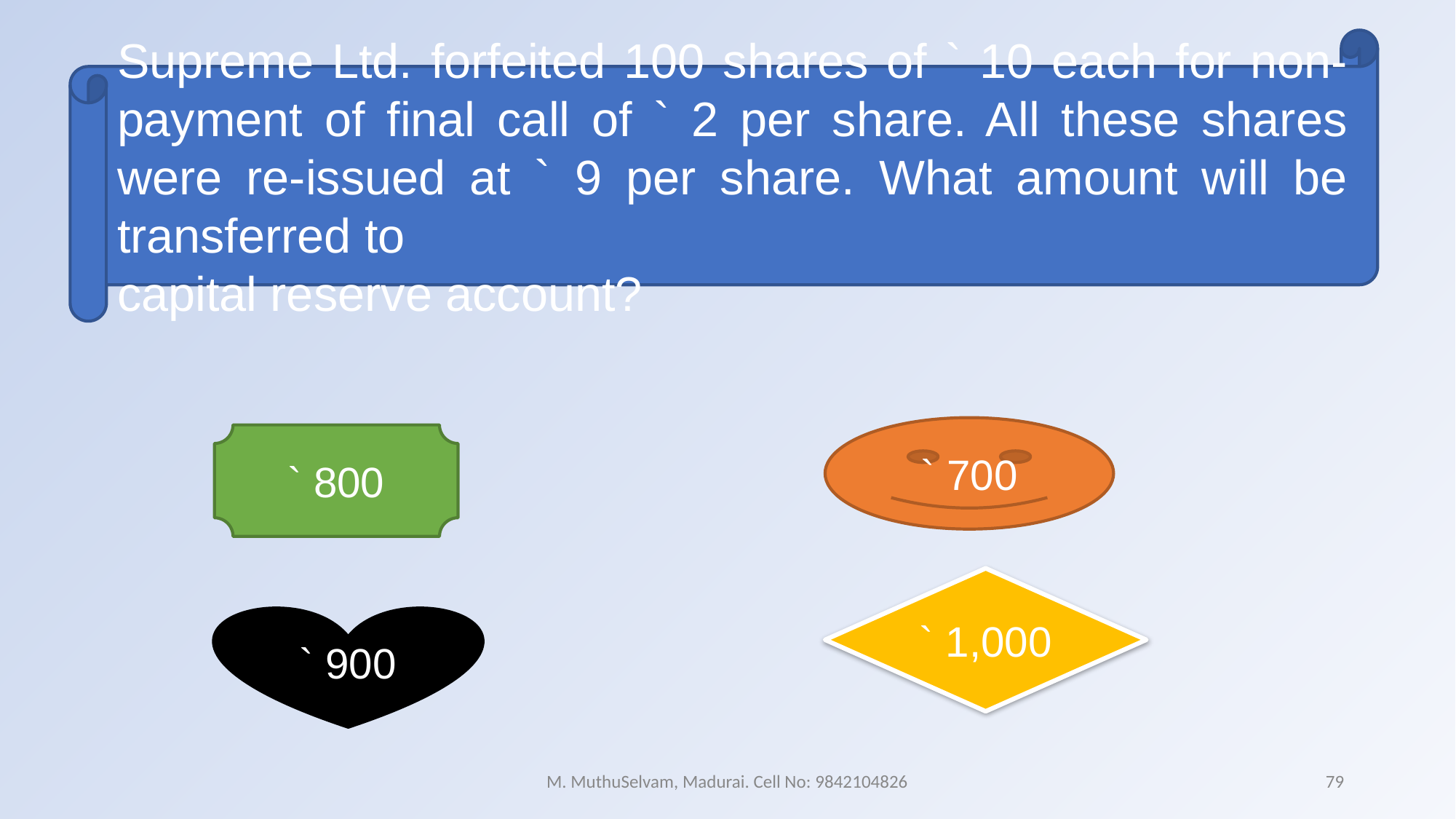

Supreme Ltd. forfeited 100 shares of ` 10 each for non-payment of final call of ` 2 per share. All these shares were re-issued at ` 9 per share. What amount will be transferred to
capital reserve account?
` 700
` 800
` 1,000
` 900
M. MuthuSelvam, Madurai. Cell No: 9842104826
79